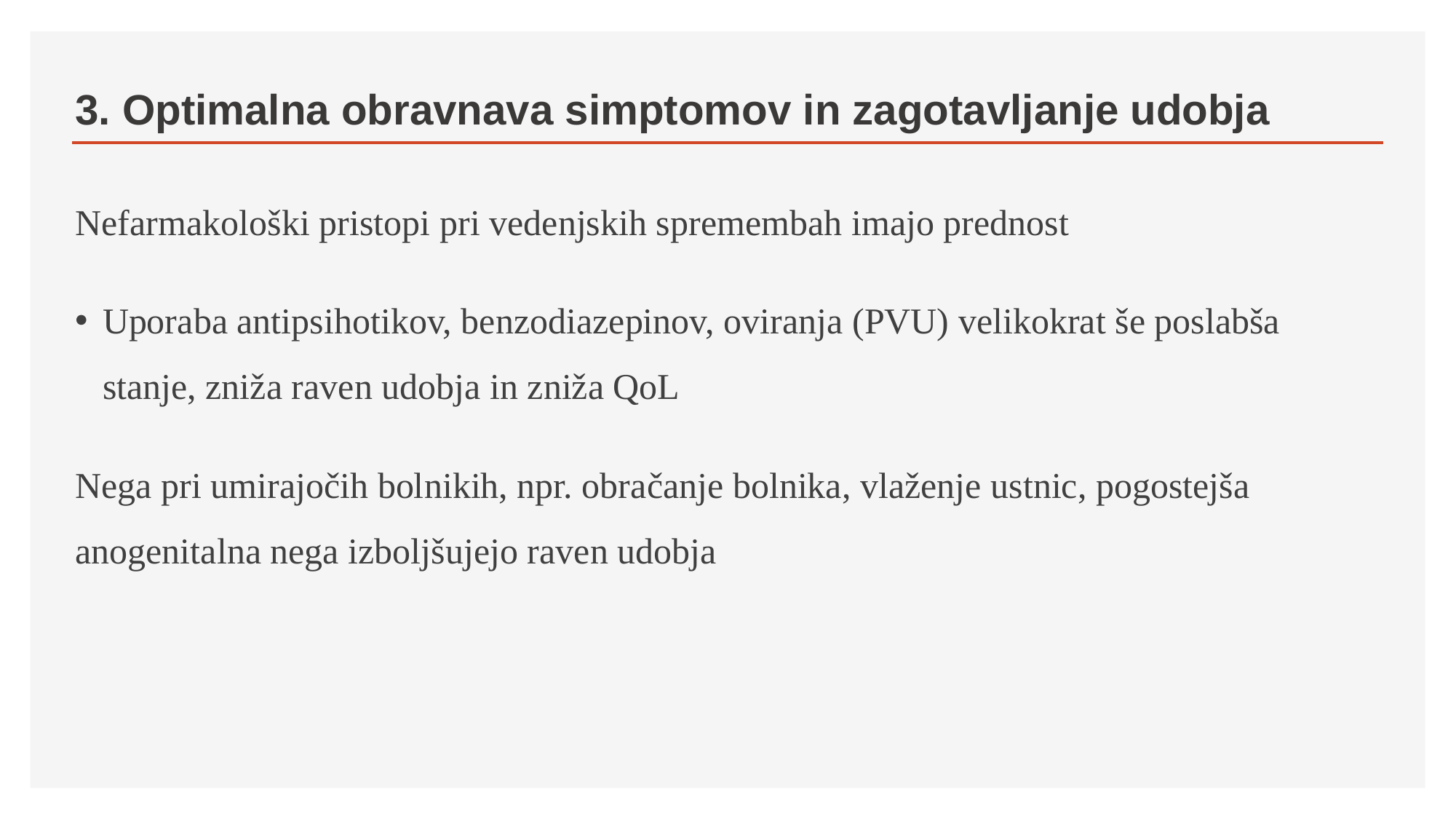

# 3. Optimalna obravnava simptomov in zagotavljanje udobja
Nefarmakološki pristopi pri vedenjskih spremembah imajo prednost
Uporaba antipsihotikov, benzodiazepinov, oviranja (PVU) velikokrat še poslabša stanje, zniža raven udobja in zniža QoL
Nega pri umirajočih bolnikih, npr. obračanje bolnika, vlaženje ustnic, pogostejša anogenitalna nega izboljšujejo raven udobja